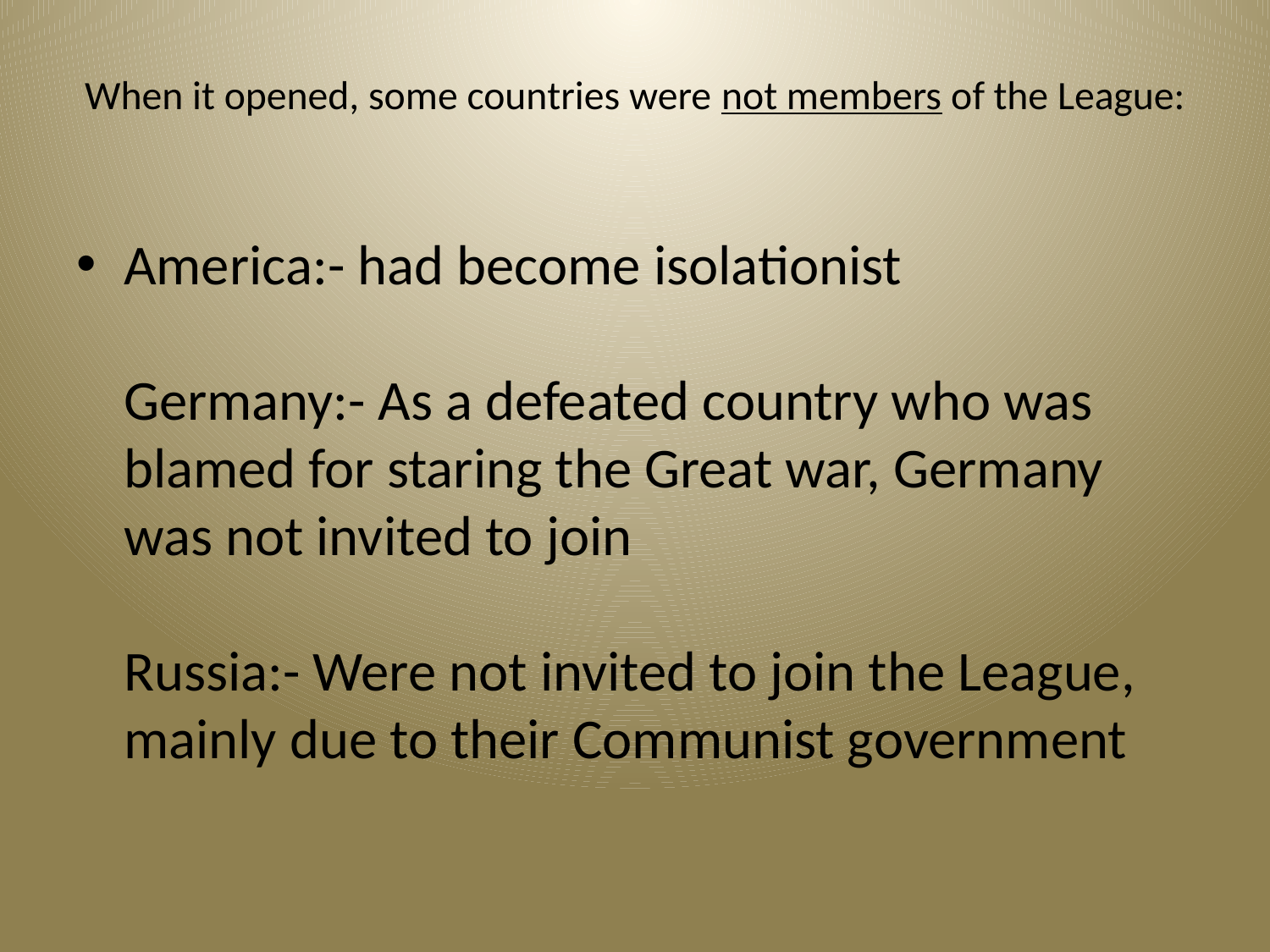

# When it opened, some countries were not members of the League:
America:- had become isolationist
Germany:- As a defeated country who was blamed for staring the Great war, Germany was not invited to join
Russia:- Were not invited to join the League, mainly due to their Communist government